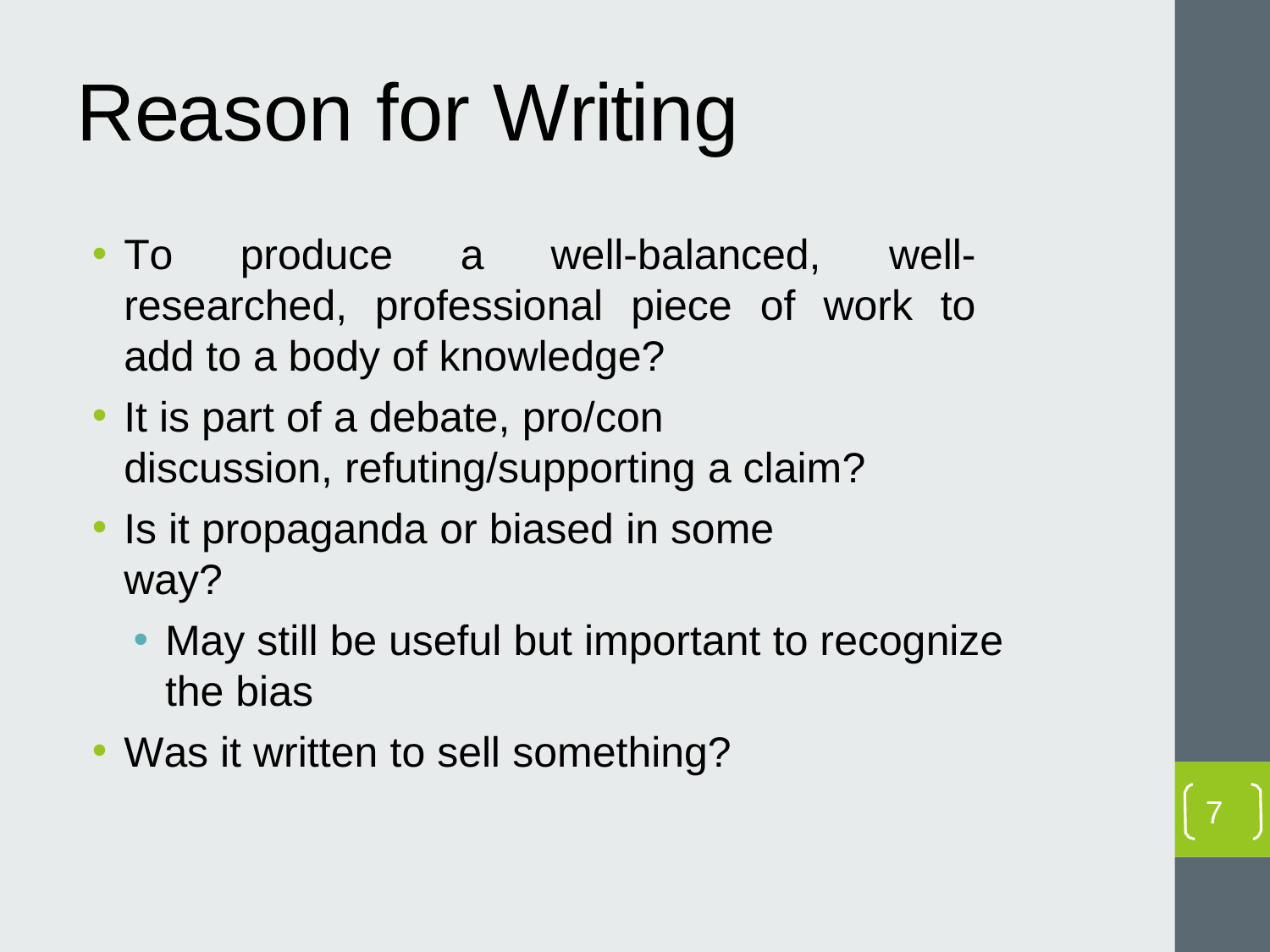

# Reason for Writing
To produce a well-balanced, well-researched, professional piece of work to add to a body of knowledge?

It is part of a debate, pro/con discussion, refuting/supporting a claim?

Is it propaganda or biased in some way?

May still be useful but important to recognize the bias

Was it written to sell something?

7